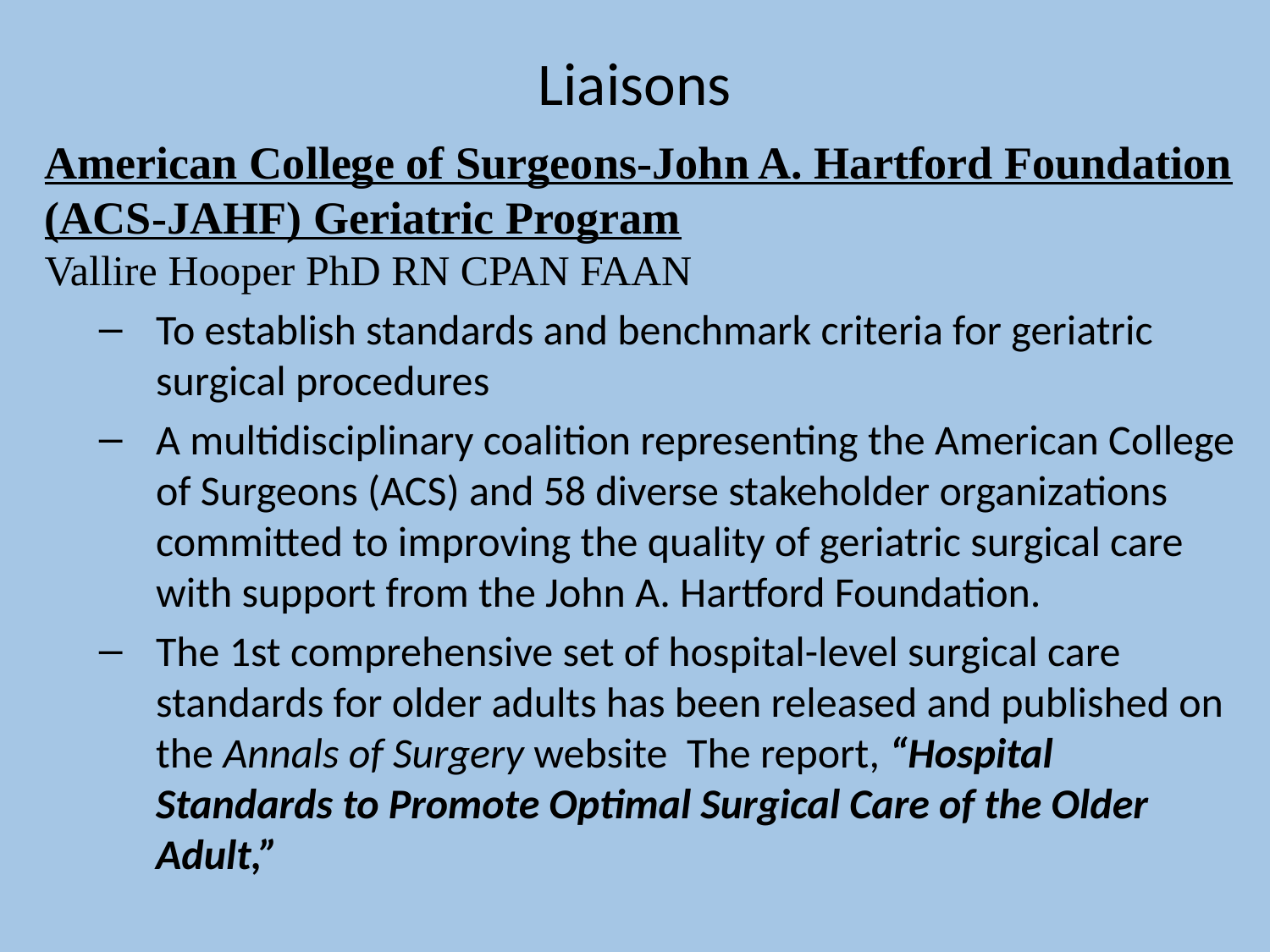

# Liaisons
American College of Surgeons-John A. Hartford Foundation (ACS-JAHF) Geriatric Program
Vallire Hooper PhD RN CPAN FAAN
To establish standards and benchmark criteria for geriatric surgical procedures
A multidisciplinary coalition representing the American College of Surgeons (ACS) and 58 diverse stakeholder organizations committed to improving the quality of geriatric surgical care with support from the John A. Hartford Foundation.
The 1st comprehensive set of hospital-level surgical care standards for older adults has been released and published on the Annals of Surgery website  The report, “Hospital Standards to Promote Optimal Surgical Care of the Older Adult,”